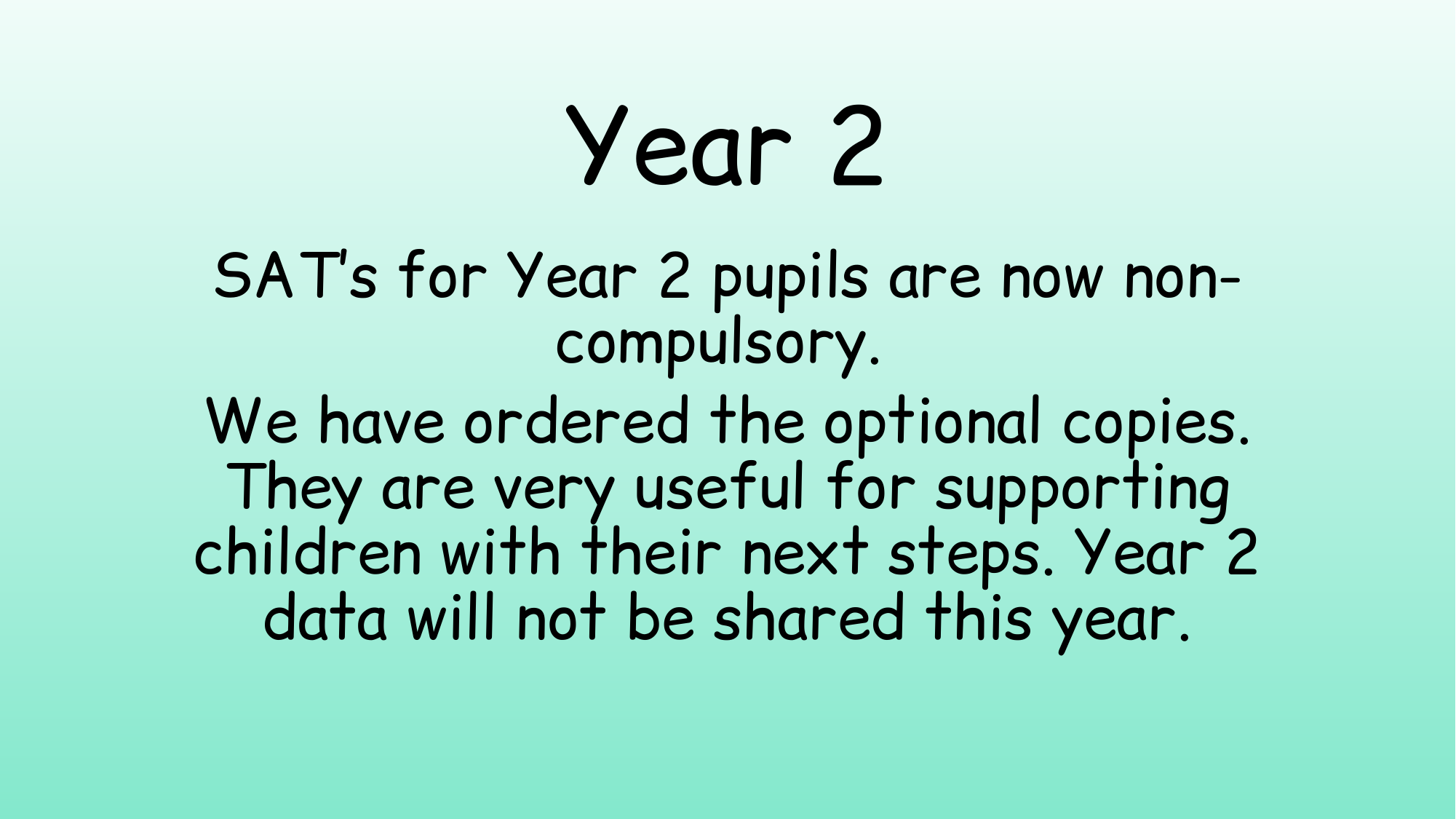

# Year 2
SAT’s for Year 2 pupils are now non-compulsory.
We have ordered the optional copies. They are very useful for supporting children with their next steps. Year 2 data will not be shared this year.